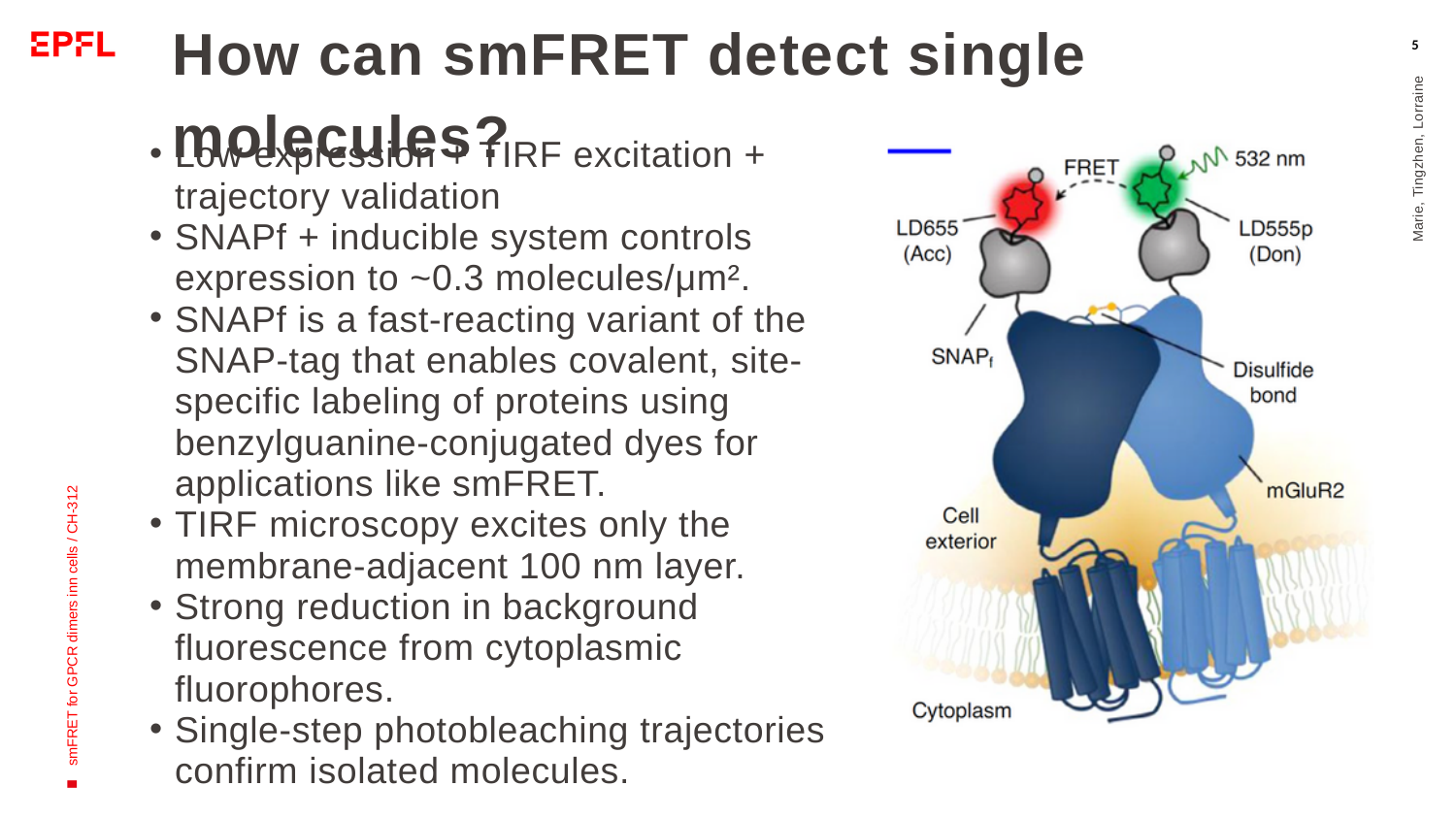

How can smFRET detect single molecules?

5

Low expression + TIRF excitation + trajectory validation
SNAPf + inducible system controls expression to ~0.3 molecules/μm².
SNAPf is a fast-reacting variant of the SNAP-tag that enables covalent, site-specific labeling of proteins using benzylguanine-conjugated dyes for applications like smFRET.
TIRF microscopy excites only the membrane-adjacent 100 nm layer.
Strong reduction in background fluorescence from cytoplasmic fluorophores.
Single-step photobleaching trajectories confirm isolated molecules.
Marie, Tingzhen, Lorraine
smFRET for GPCR dimers inn cells / CH-312